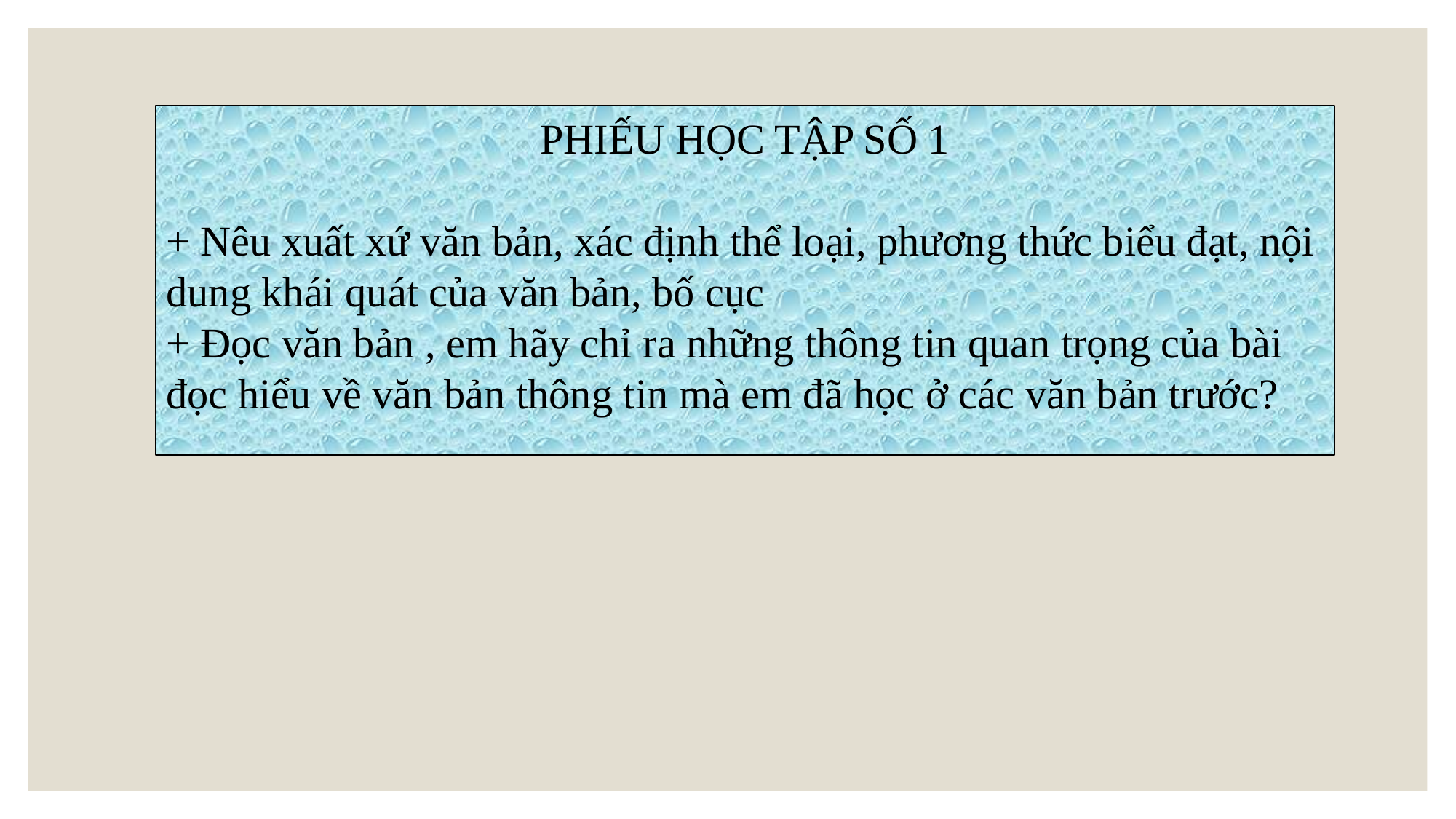

PHIẾU HỌC TẬP SỐ 1

+ Nêu xuất xứ văn bản, xác định thể loại, phương thức biểu đạt, nội dung khái quát của văn bản, bố cục
+ Đọc văn bản , em hãy chỉ ra những thông tin quan trọng của bài đọc hiểu về văn bản thông tin mà em đã học ở các văn bản trước?